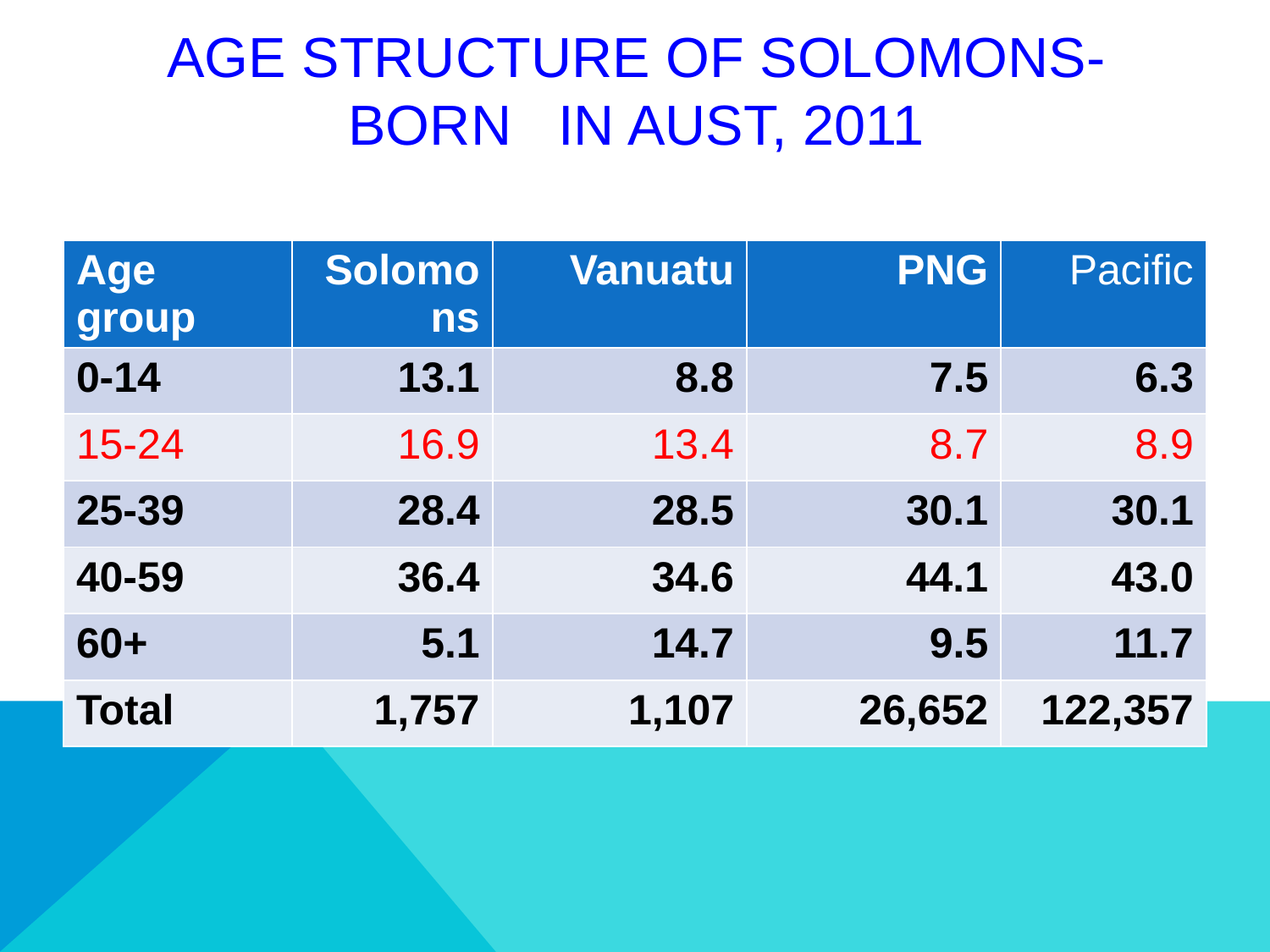

# Age structure of Solomons-born   in Aust, 2011
| Age group | Solomons | Vanuatu | PNG | Pacific |
| --- | --- | --- | --- | --- |
| 0-14 | 13.1 | 8.8 | 7.5 | 6.3 |
| 15-24 | 16.9 | 13.4 | 8.7 | 8.9 |
| 25-39 | 28.4 | 28.5 | 30.1 | 30.1 |
| 40-59 | 36.4 | 34.6 | 44.1 | 43.0 |
| 60+ | 5.1 | 14.7 | 9.5 | 11.7 |
| Total | 1,757 | 1,107 | 26,652 | 122,357 |